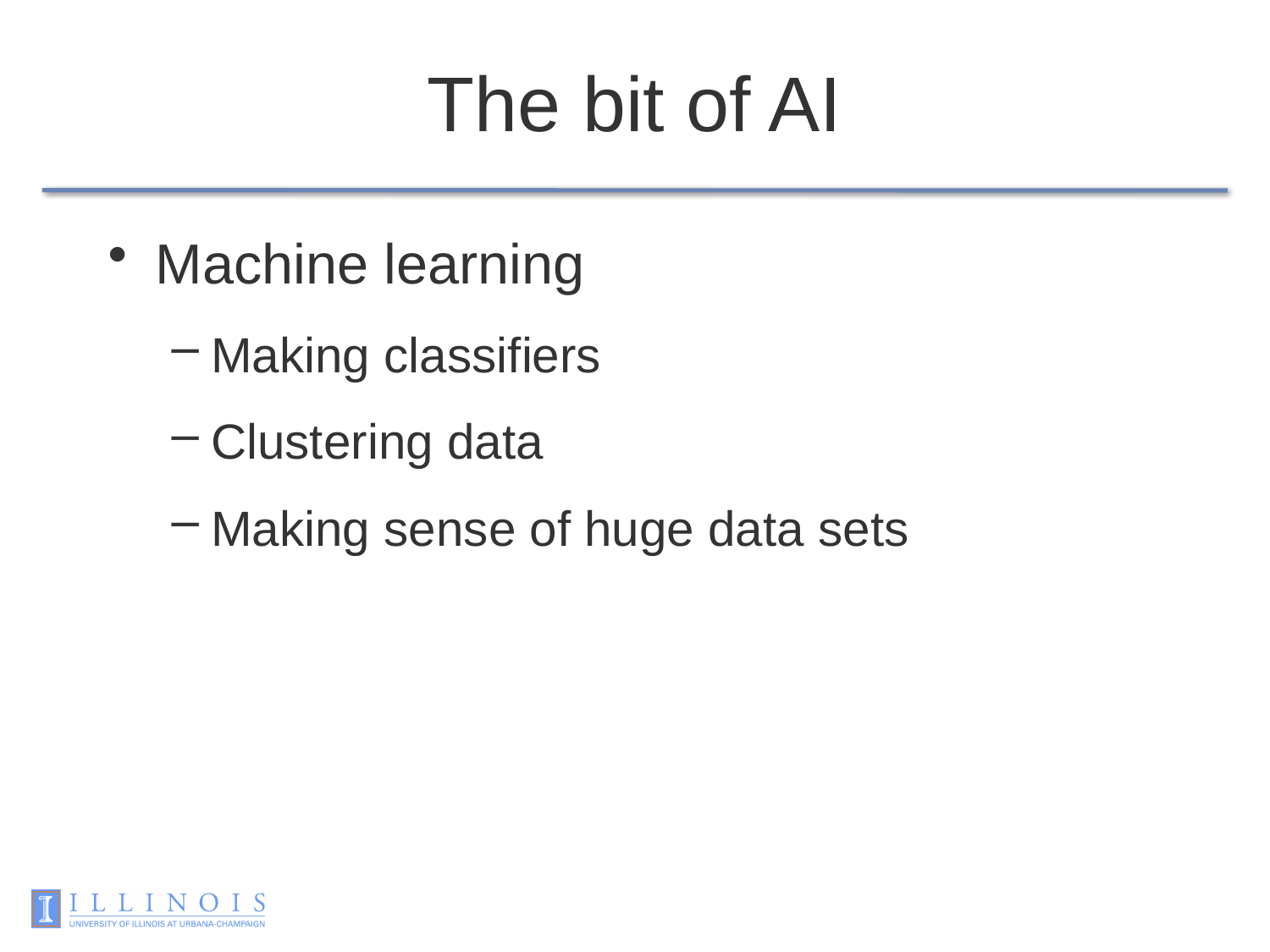

# The bit of AI
Machine learning
Making classifiers
Clustering data
Making sense of huge data sets